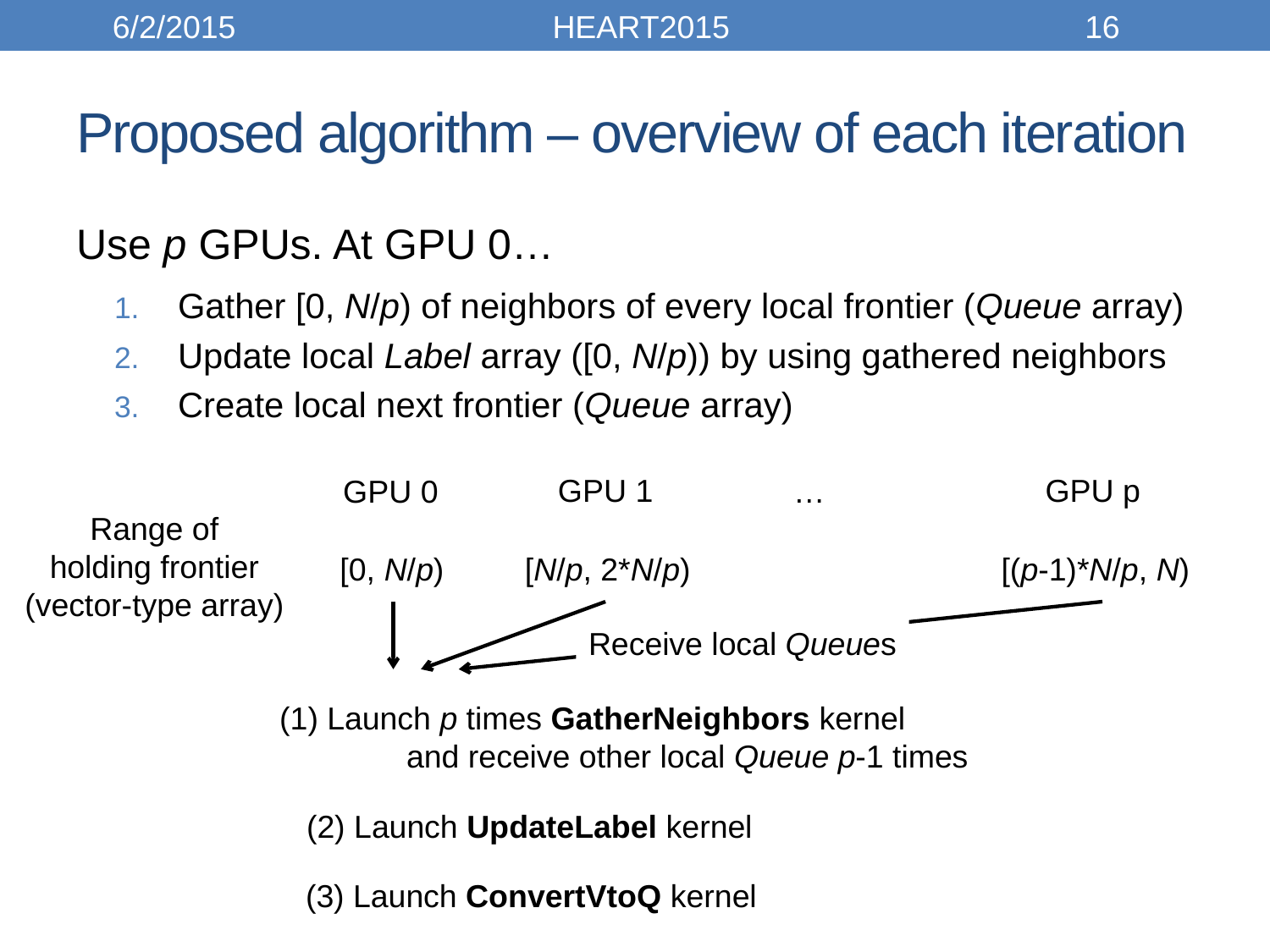

6/2/2015
HEART2015
16
# Proposed algorithm – overview of each iteration
Use p GPUs. At GPU 0…
Gather [0, N/p) of neighbors of every local frontier (Queue array)
Update local Label array ([0, N/p)) by using gathered neighbors
Create local next frontier (Queue array)
GPU 1
GPU p
GPU 0
…
Range of
holding frontier
(vector-type array)
[0, N/p)
[N/p, 2*N/p)
[(p-1)*N/p, N)
Receive local Queues
Launch p times GatherNeighbors kernel
	and receive other local Queue p-1 times
(2) Launch UpdateLabel kernel
(3) Launch ConvertVtoQ kernel